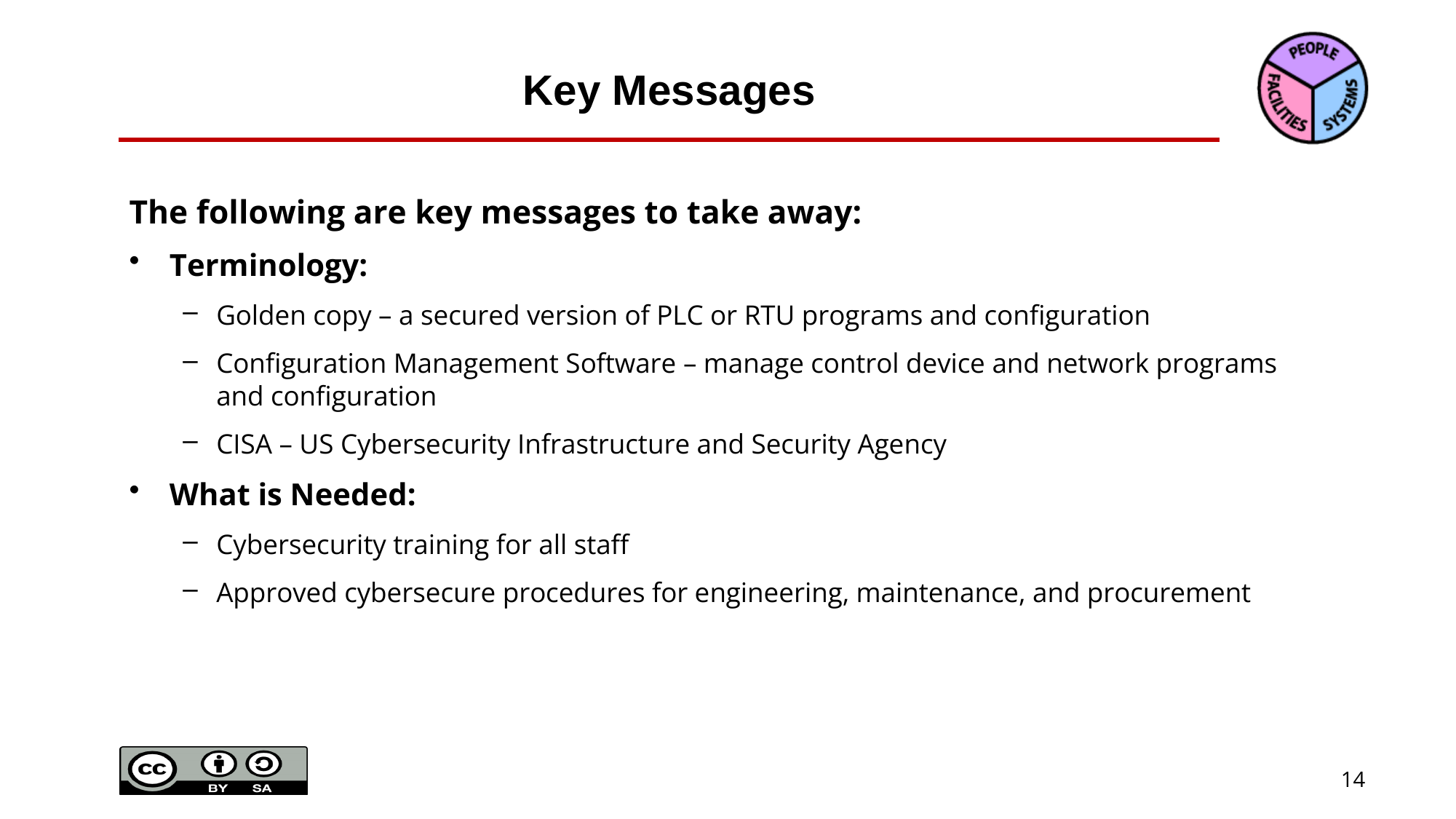

Key Messages
The following are key messages to take away:
Terminology:
Golden copy – a secured version of PLC or RTU programs and configuration
Configuration Management Software – manage control device and network programs and configuration
CISA – US Cybersecurity Infrastructure and Security Agency
What is Needed:
Cybersecurity training for all staff
Approved cybersecure procedures for engineering, maintenance, and procurement